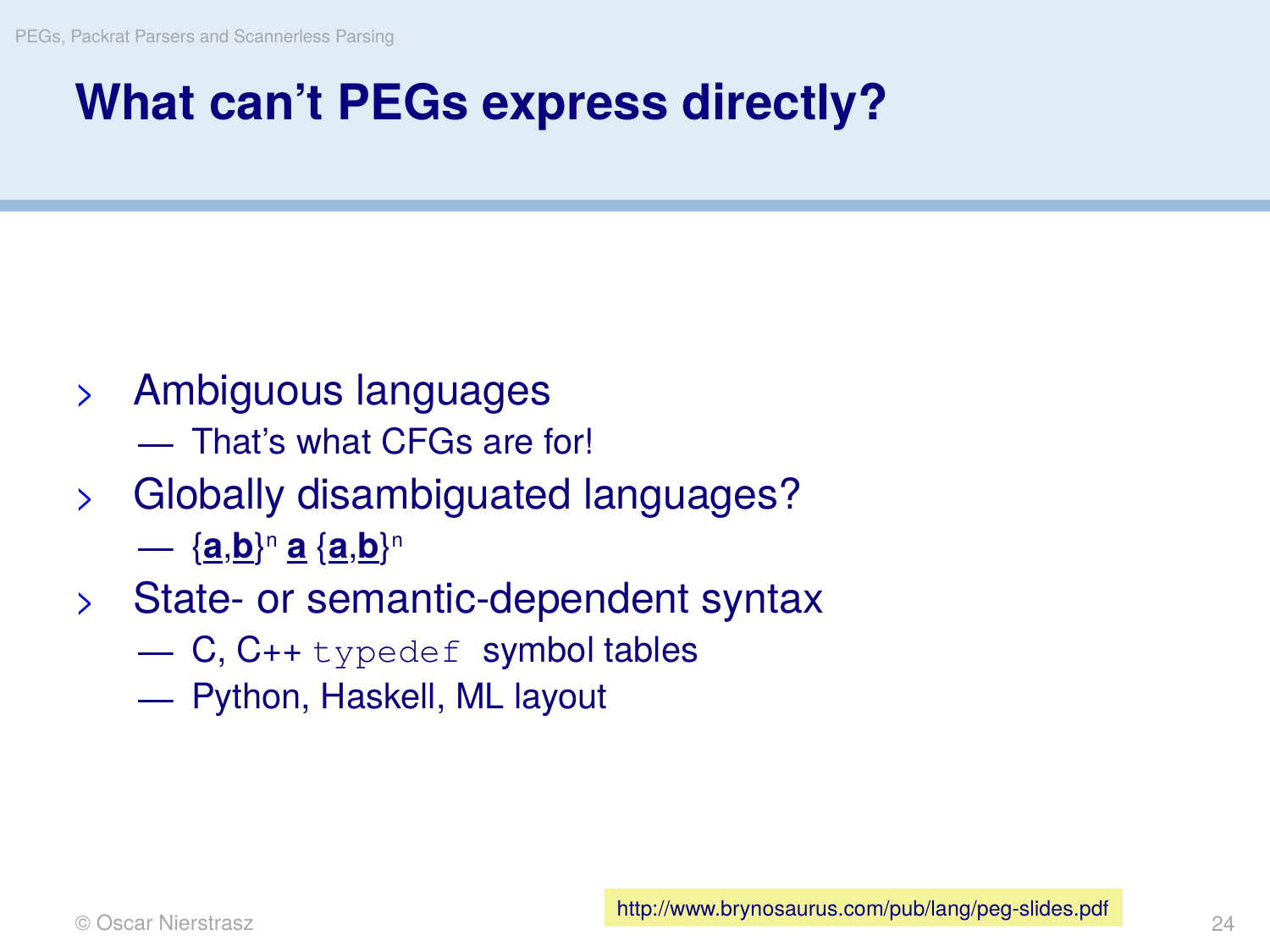

PEGs, Packrat Parsers and Scannerless Parsing
# What can’t PEGs express directly?
Ambiguous languages
That’s what CFGs are for!
Globally disambiguated languages?
{a,b}n a {a,b}n
State- or semantic-dependent syntax
C, C++ typedef symbol tables
Python, Haskell, ML layout
http://www.brynosaurus.com/pub/lang/peg-slides.pdf
© Oscar Nierstrasz
24